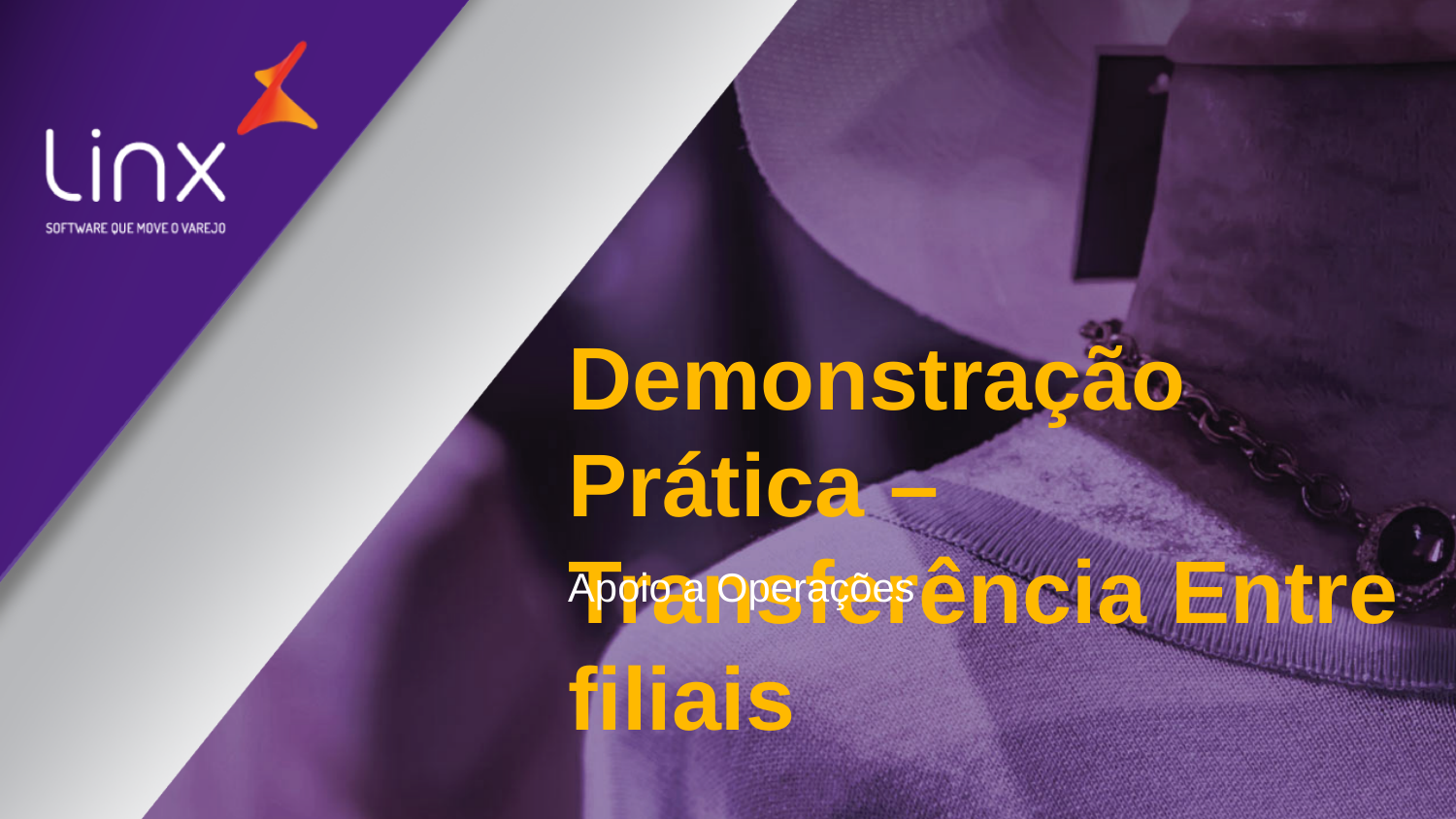

# Demonstração Prática – Transferência Entre filiais
Apoio a Operações